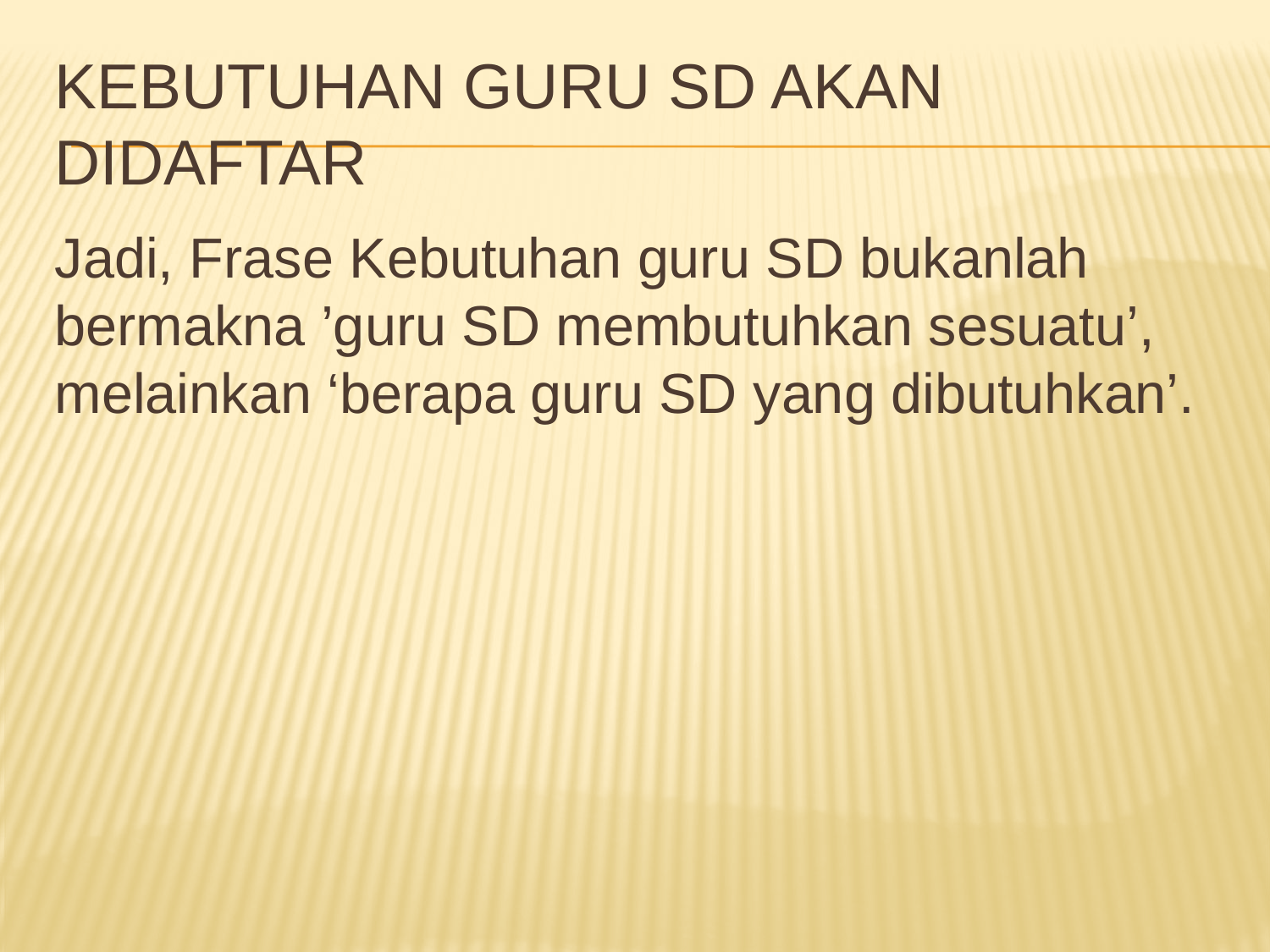

# Kebutuhan Guru SD Akan Didaftar
Jadi, Frase Kebutuhan guru SD bukanlah bermakna ’guru SD membutuhkan sesuatu’, melainkan ‘berapa guru SD yang dibutuhkan’.